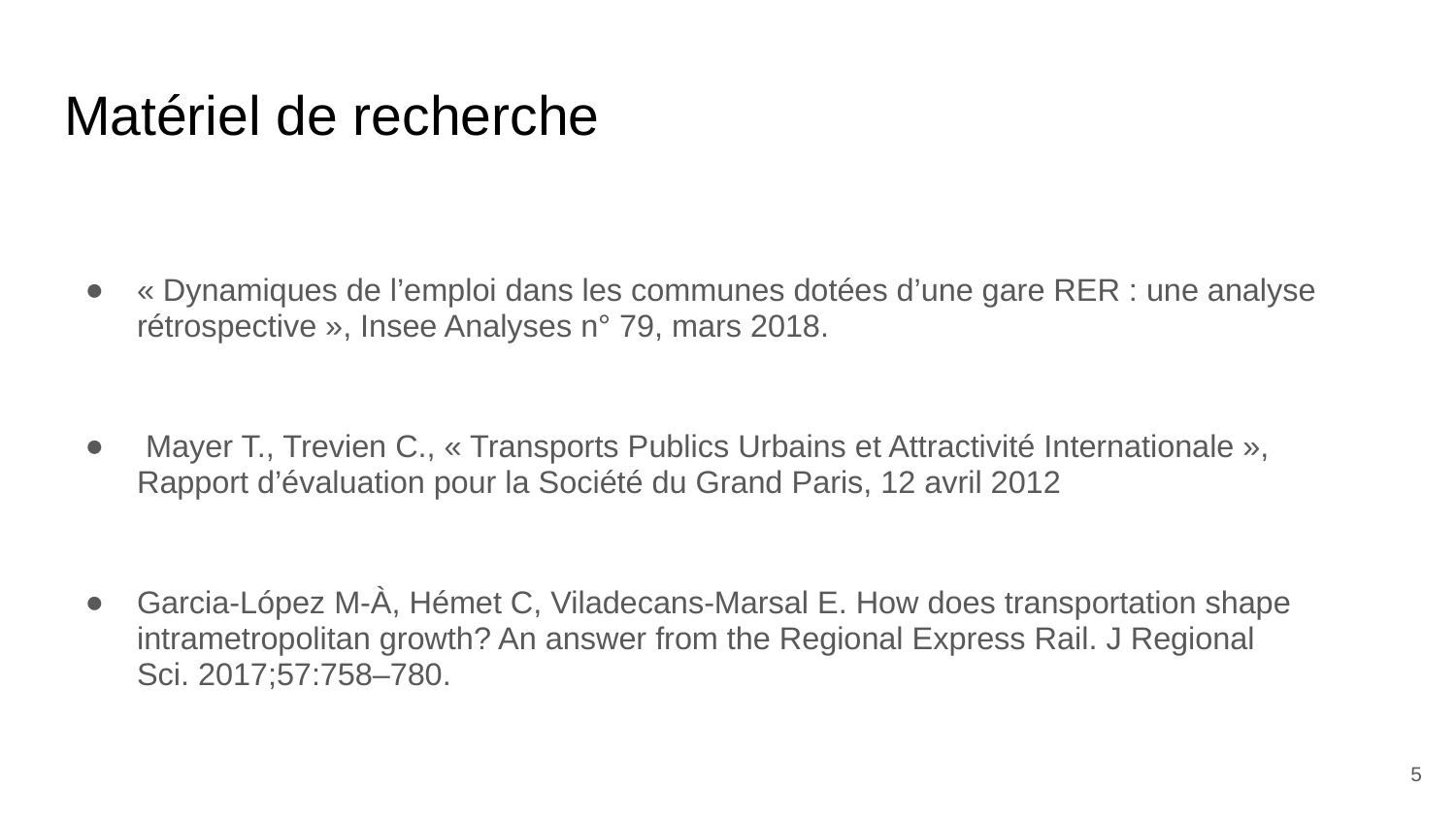

# Matériel de recherche
« Dynamiques de l’emploi dans les communes dotées d’une gare RER : une analyse rétrospective », Insee Analyses n° 79, mars 2018.

 Mayer T., Trevien C., « Transports Publics Urbains et Attractivité Internationale », Rapport d’évaluation pour la Société du Grand Paris, 12 avril 2012

Garcia-López M-À, Hémet C, Viladecans-Marsal E. How does transportation shape intrametropolitan growth? An answer from the Regional Express Rail. J Regional        Sci. 2017;57:758–780.

5